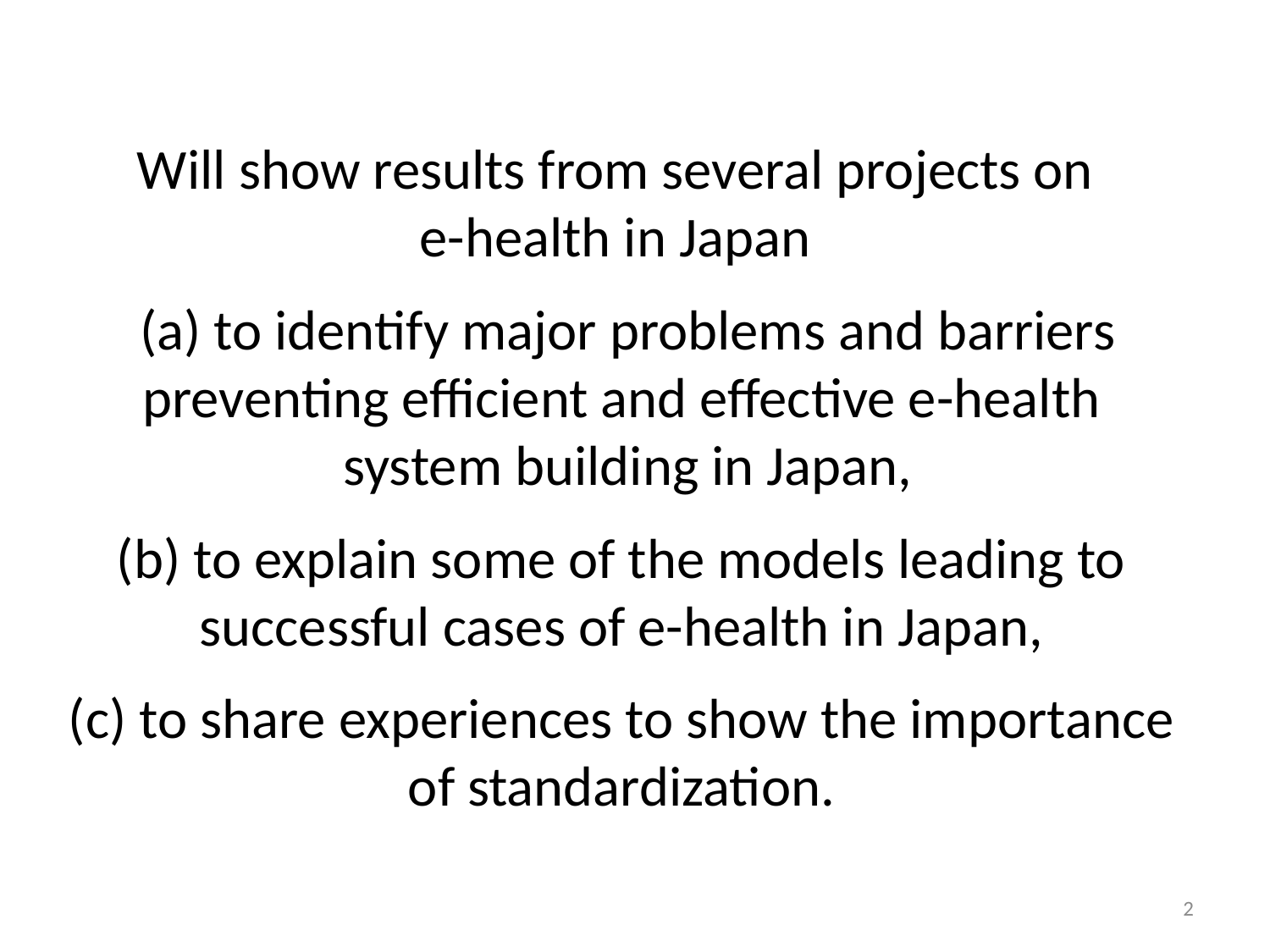

Will show results from several projects on
e-health in Japan
 a
 (a) to identify major problems and barriers preventing efficient and effective e-health
 system building in Japan,
a
(b) to explain some of the models leading to successful cases of e-health in Japan,
aaa
(c) to share experiences to show the importance of standardization.
2